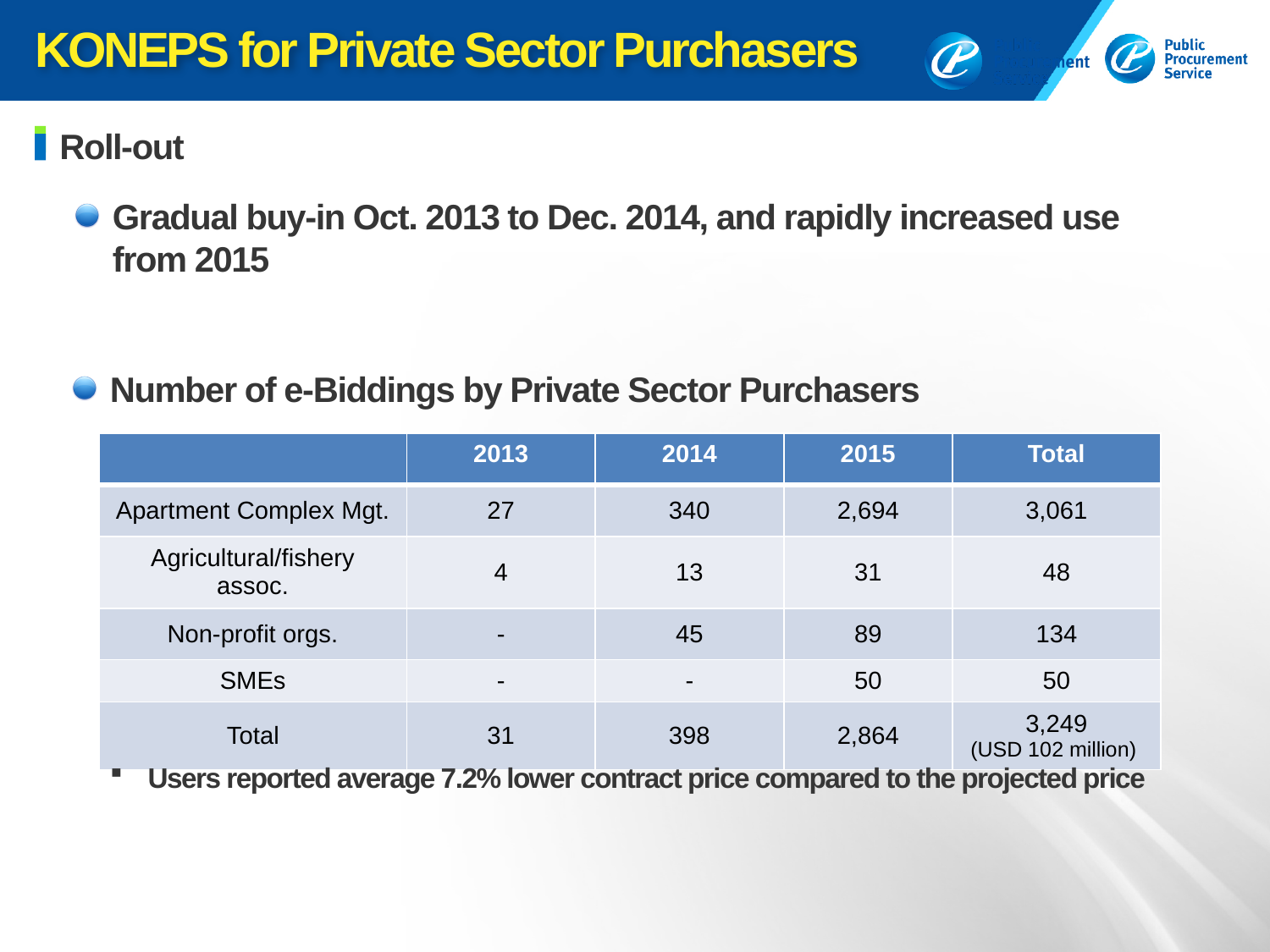

KONEPS for Private Sector Purchasers
Roll-out

Gradual buy-in Oct. 2013 to Dec. 2014, and rapidly increased use from 2015
Number of e-Biddings by Private Sector Purchasers
|  | 2013 | 2014 | 2015 | Total |
| --- | --- | --- | --- | --- |
| Apartment Complex Mgt. | 27 | 340 | 2,694 | 3,061 |
| Agricultural/fishery assoc. | 4 | 13 | 31 | 48 |
| Non-profit orgs. | - | 45 | 89 | 134 |
| SMEs | - | - | 50 | 50 |
| Total | 31 | 398 | 2,864 | 3,249 (USD 102 million) |
Users reported average 7.2% lower contract price compared to the projected price